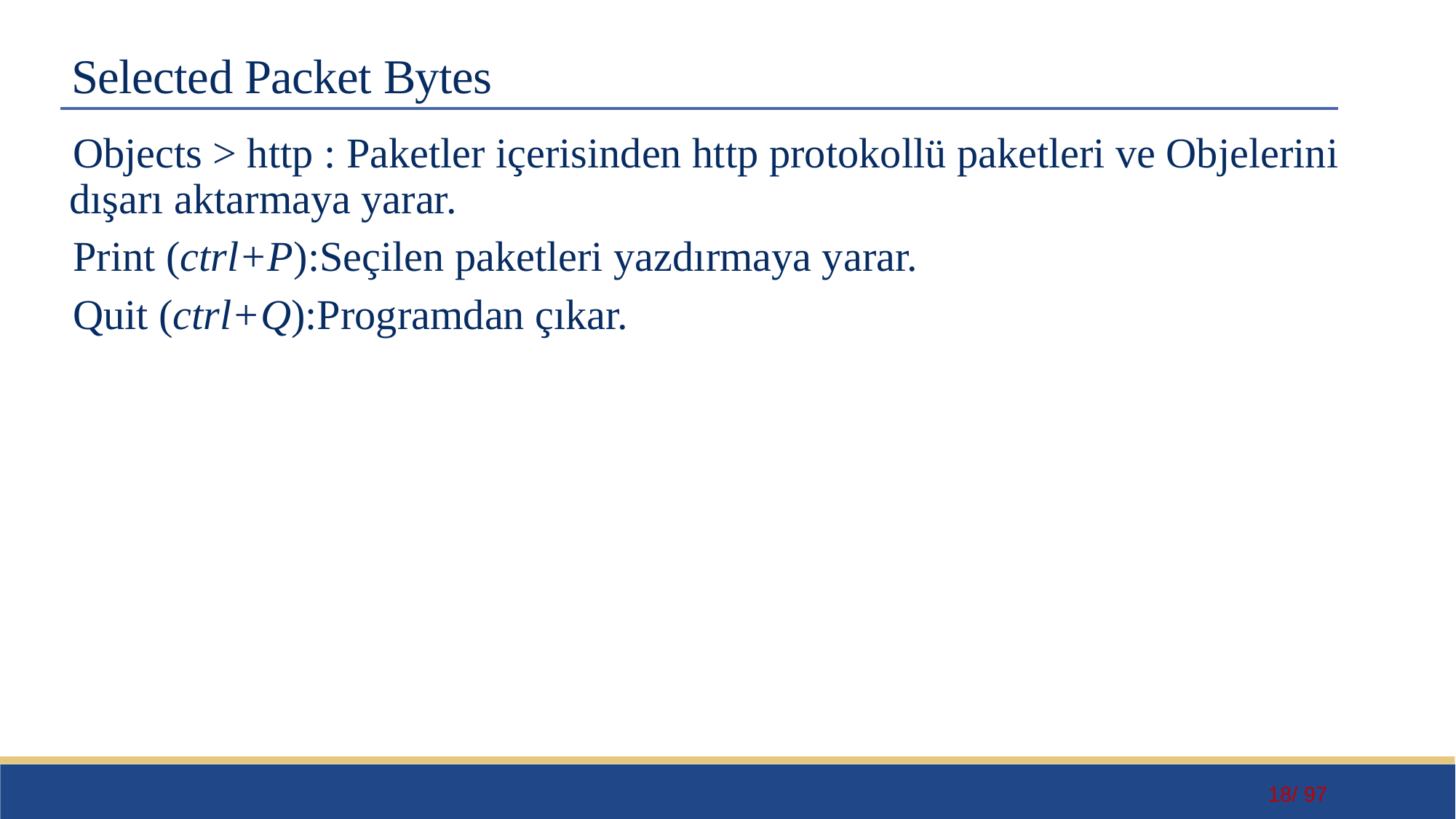

# Selected Packet Bytes
Objects > http : Paketler içerisinden http protokollü paketleri ve Objelerini dışarı aktarmaya yarar.
Print (ctrl+P):Seçilen paketleri yazdırmaya yarar.
Quit (ctrl+Q):Programdan çıkar.

18/ 97